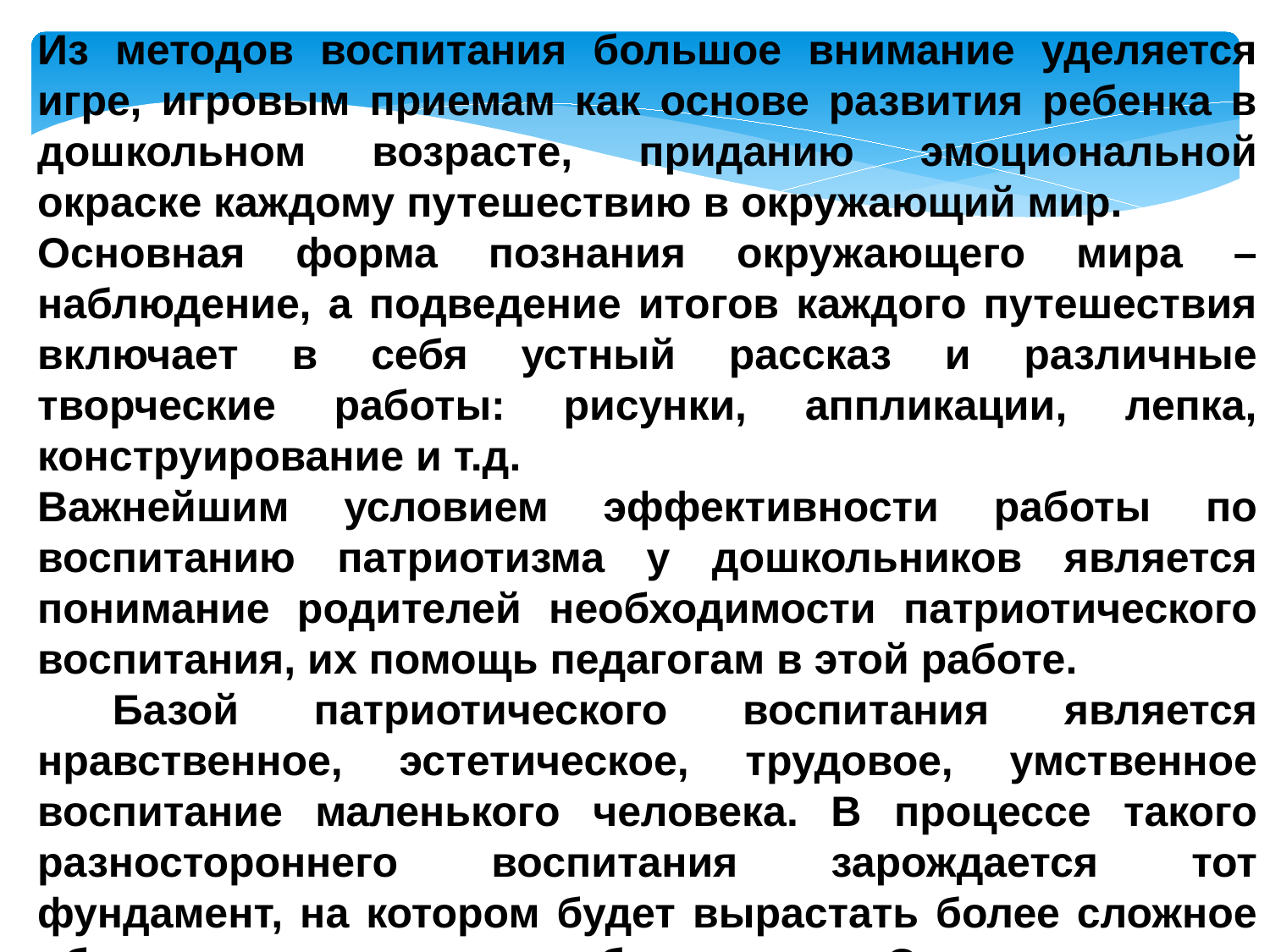

Из методов воспитания большое внимание уделяется игре, игровым приемам как основе развития ребенка в дошкольном возрасте, приданию эмоциональной окраске каждому путешествию в окружающий мир.
Основная форма познания окружающего мира – наблюдение, а подведение итогов каждого путешествия включает в себя устный рассказ и различные творческие работы: рисунки, аппликации, лепка, конструирование и т.д.
Важнейшим условием эффективности работы по воспитанию патриотизма у дошкольников является понимание родителей необходимости патриотического воспитания, их помощь педагогам в этой работе.
 Базой патриотического воспитания является нравственное, эстетическое, трудовое, умственное воспитание маленького человека. В процессе такого разностороннего воспитания зарождается тот фундамент, на котором будет вырастать более сложное образование – чувство любви к своему Отечеству.